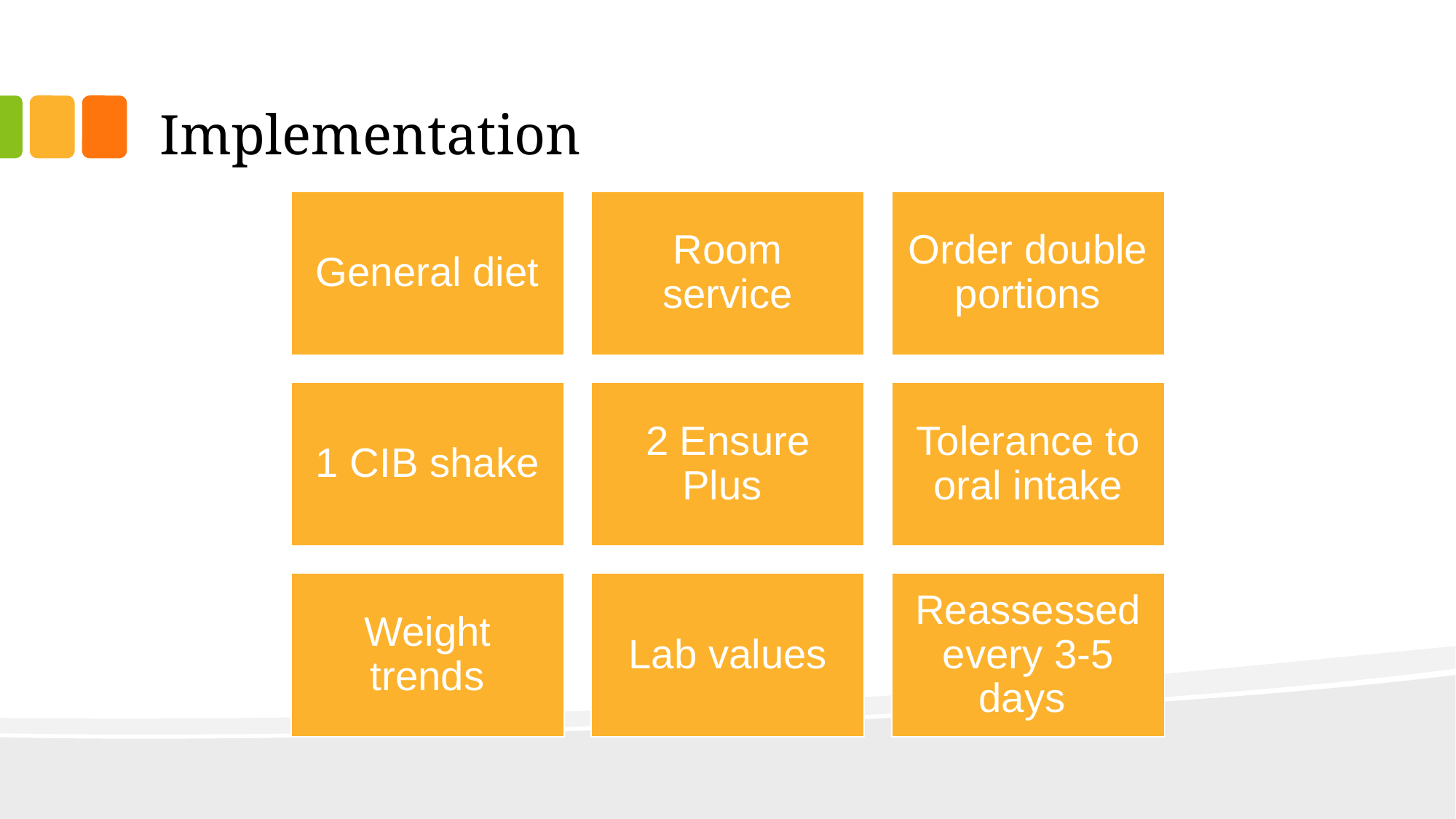

# Implementation
General diet
Room service
Order double portions
1 CIB shake
2 Ensure Plus
Tolerance to oral intake
Weight trends
Lab values
Reassessed every 3-5 days